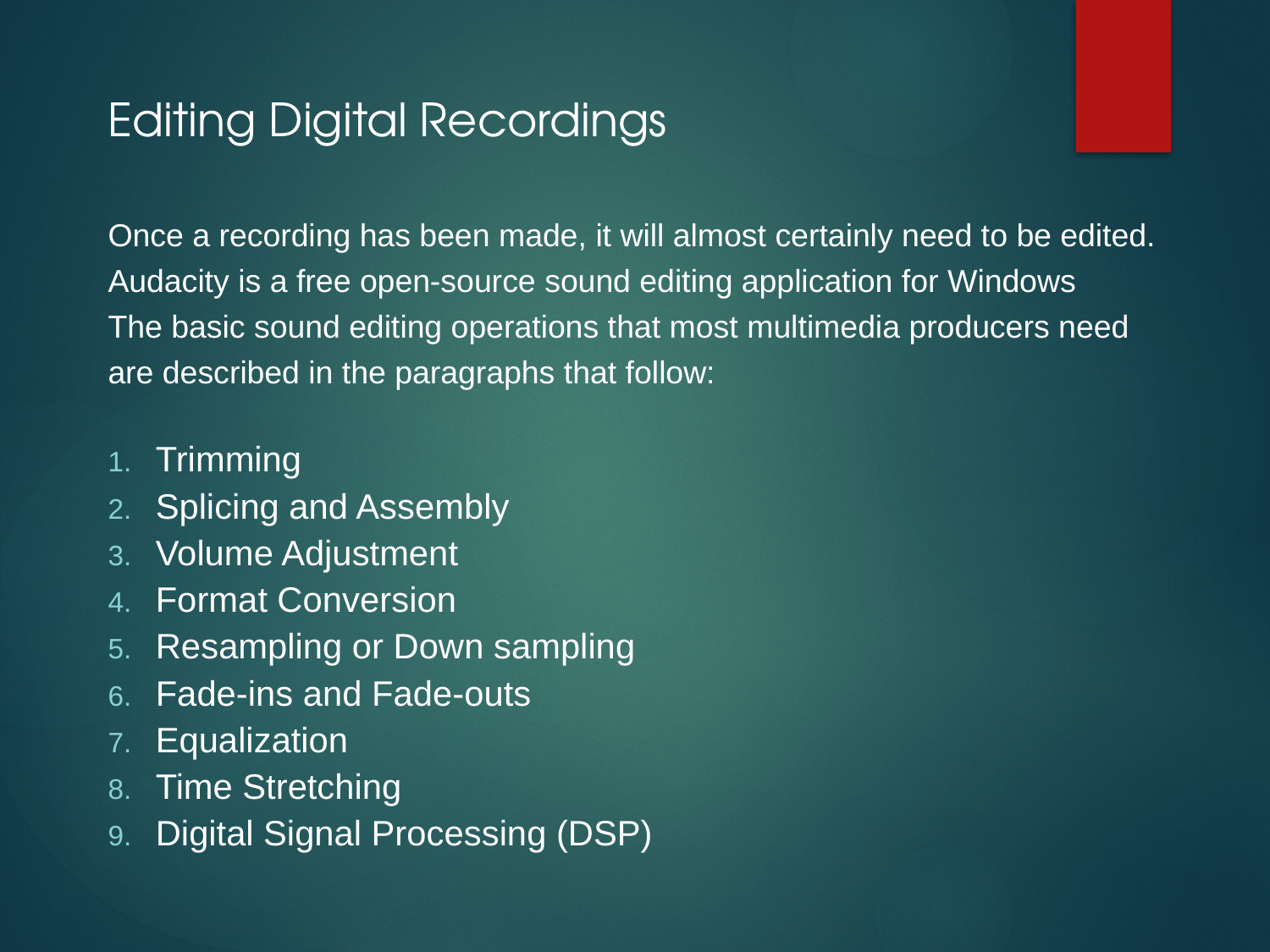

# Editing Digital Recordings
Once a recording has been made, it will almost certainly need to be edited.
Audacity is a free open-source sound editing application for Windows
The basic sound editing operations that most multimedia producers need are described in the paragraphs that follow:

Trimming
Splicing and Assembly
Volume Adjustment
Format Conversion
Resampling or Down sampling
Fade-ins and Fade-outs
Equalization
Time Stretching
Digital Signal Processing (DSP)